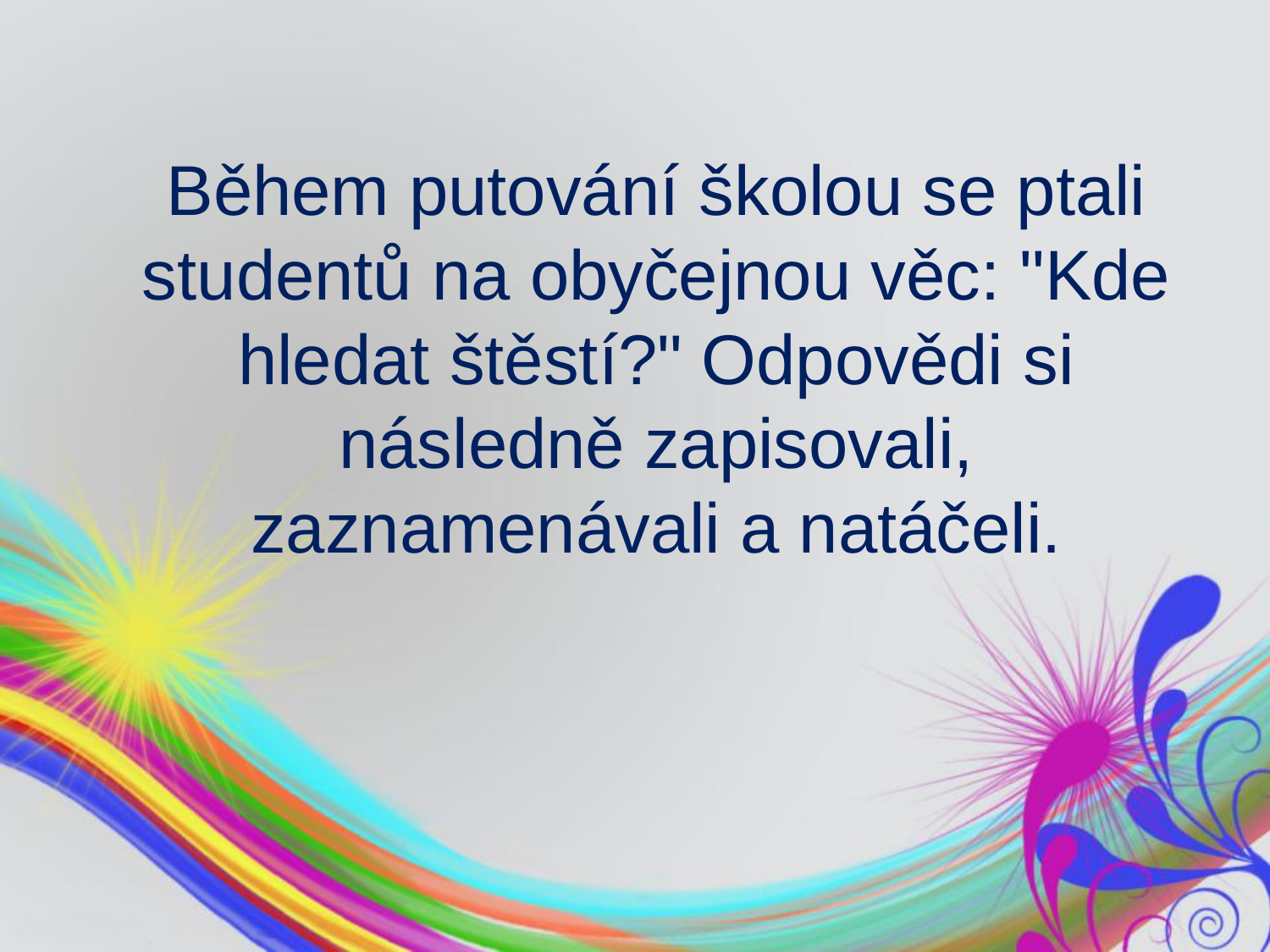

# Během putování školou se ptali studentů na obyčejnou věc: "Kde hledat štěstí?" Odpovědi si následně zapisovali, zaznamenávali a natáčeli.